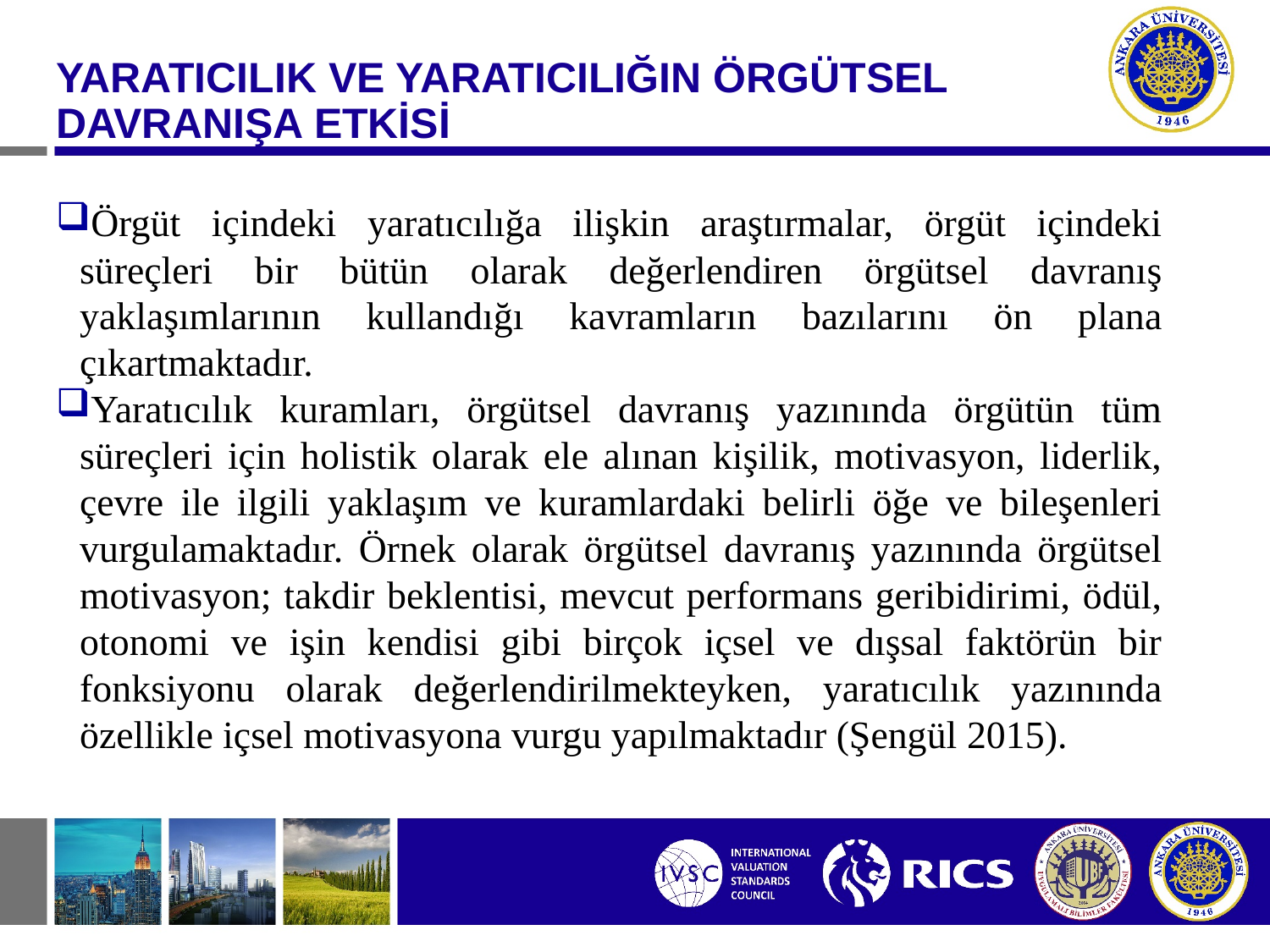

#
YARATICILIK VE YARATICILIĞIN ÖRGÜTSEL DAVRANIŞA ETKİSİ
Örgüt içindeki yaratıcılığa ilişkin araştırmalar, örgüt içindeki süreçleri bir bütün olarak değerlendiren örgütsel davranış yaklaşımlarının kullandığı kavramların bazılarını ön plana çıkartmaktadır.
Yaratıcılık kuramları, örgütsel davranış yazınında örgütün tüm süreçleri için holistik olarak ele alınan kişilik, motivasyon, liderlik, çevre ile ilgili yaklaşım ve kuramlardaki belirli öğe ve bileşenleri vurgulamaktadır. Örnek olarak örgütsel davranış yazınında örgütsel motivasyon; takdir beklentisi, mevcut performans geribidirimi, ödül, otonomi ve işin kendisi gibi birçok içsel ve dışsal faktörün bir fonksiyonu olarak değerlendirilmekteyken, yaratıcılık yazınında özellikle içsel motivasyona vurgu yapılmaktadır (Şengül 2015).